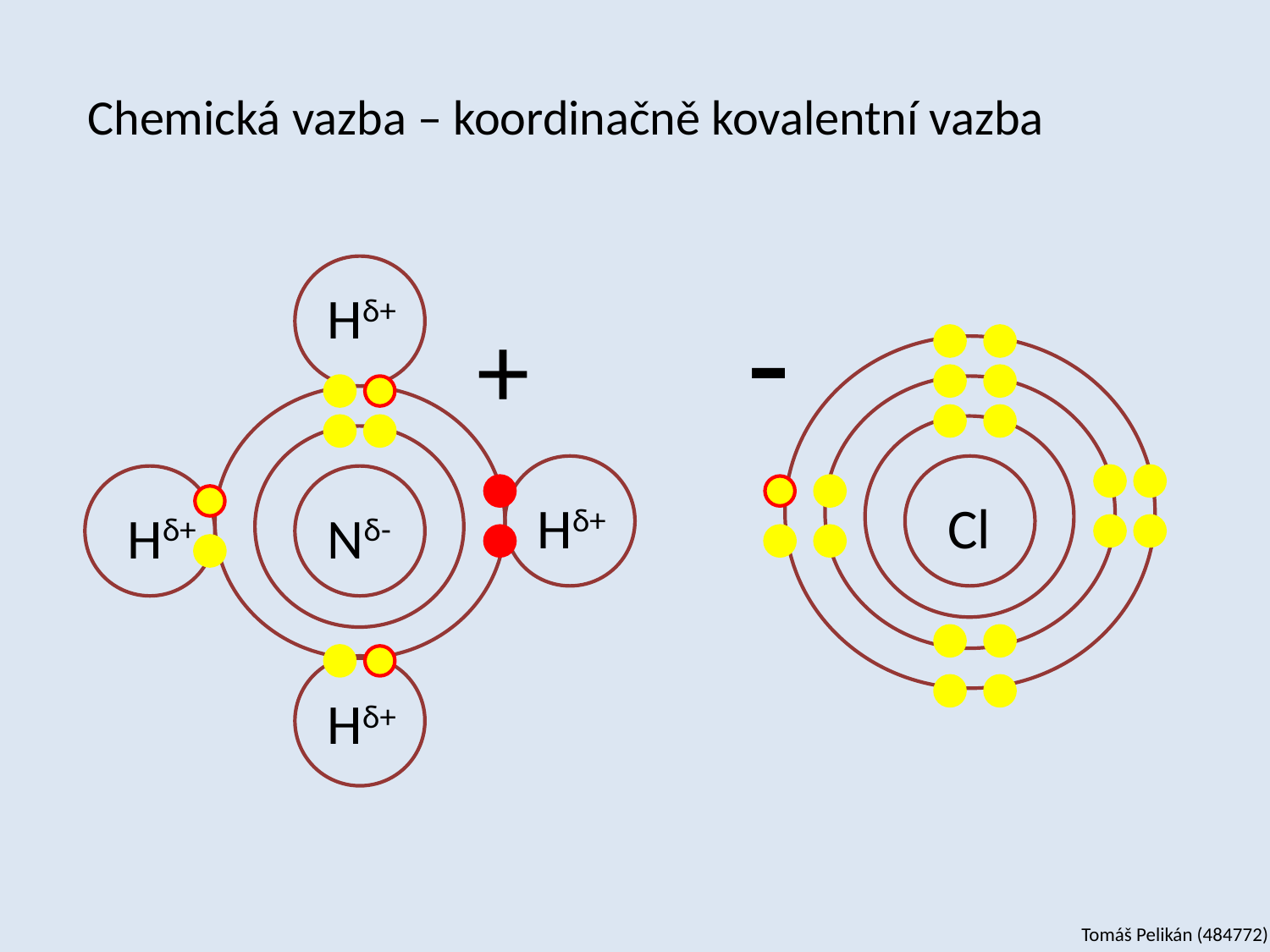

# Chemická vazba – koordinačně kovalentní vazba

-
Hδ+
+

Hδ+
Cl
Hδ+
Nδ-

Hδ+
Tomáš Pelikán (484772)